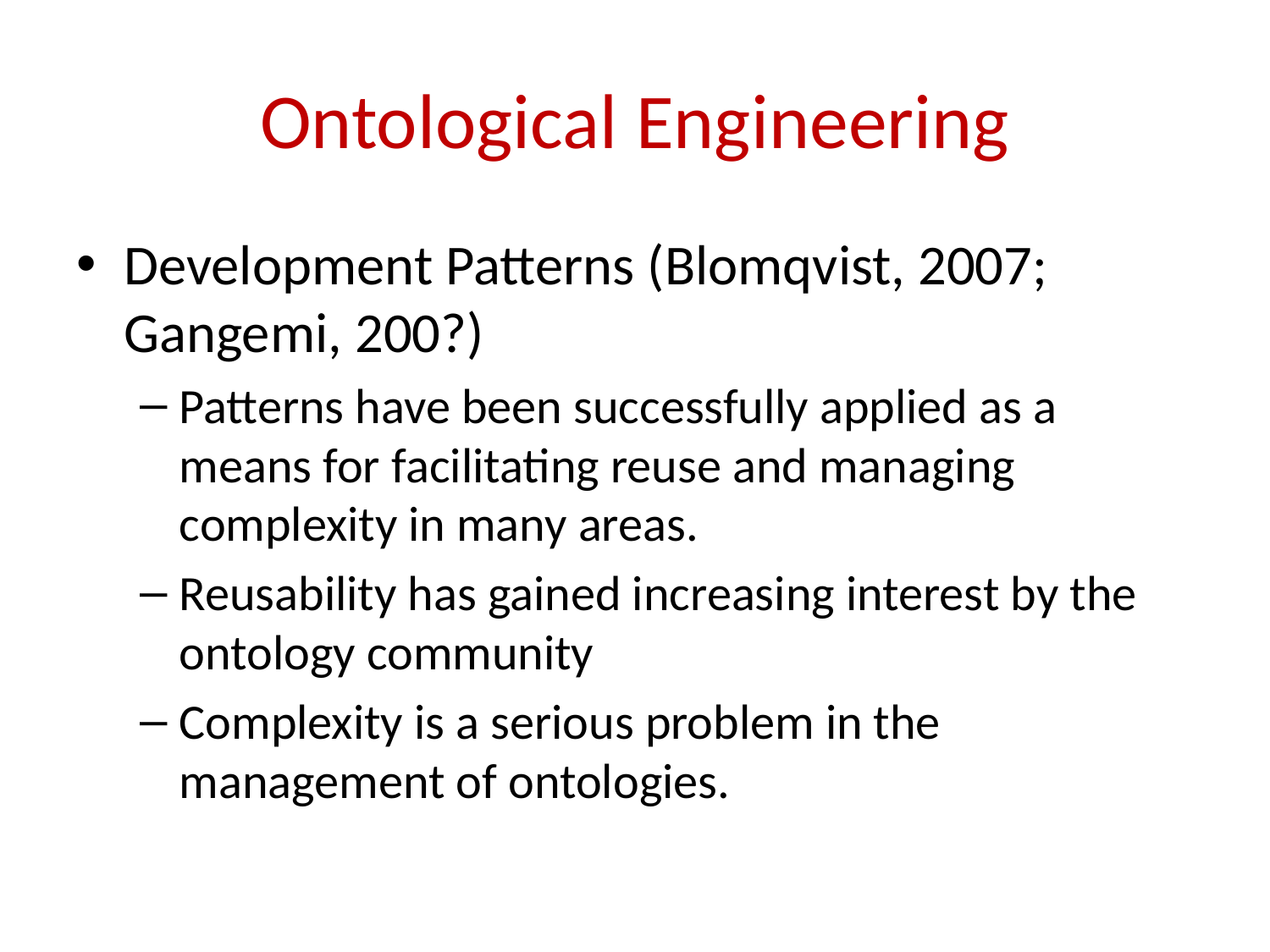

# Ontological Engineering
Development Patterns (Blomqvist, 2007; Gangemi, 200?)
Patterns have been successfully applied as a means for facilitating reuse and managing complexity in many areas.
Reusability has gained increasing interest by the ontology community
Complexity is a serious problem in the management of ontologies.